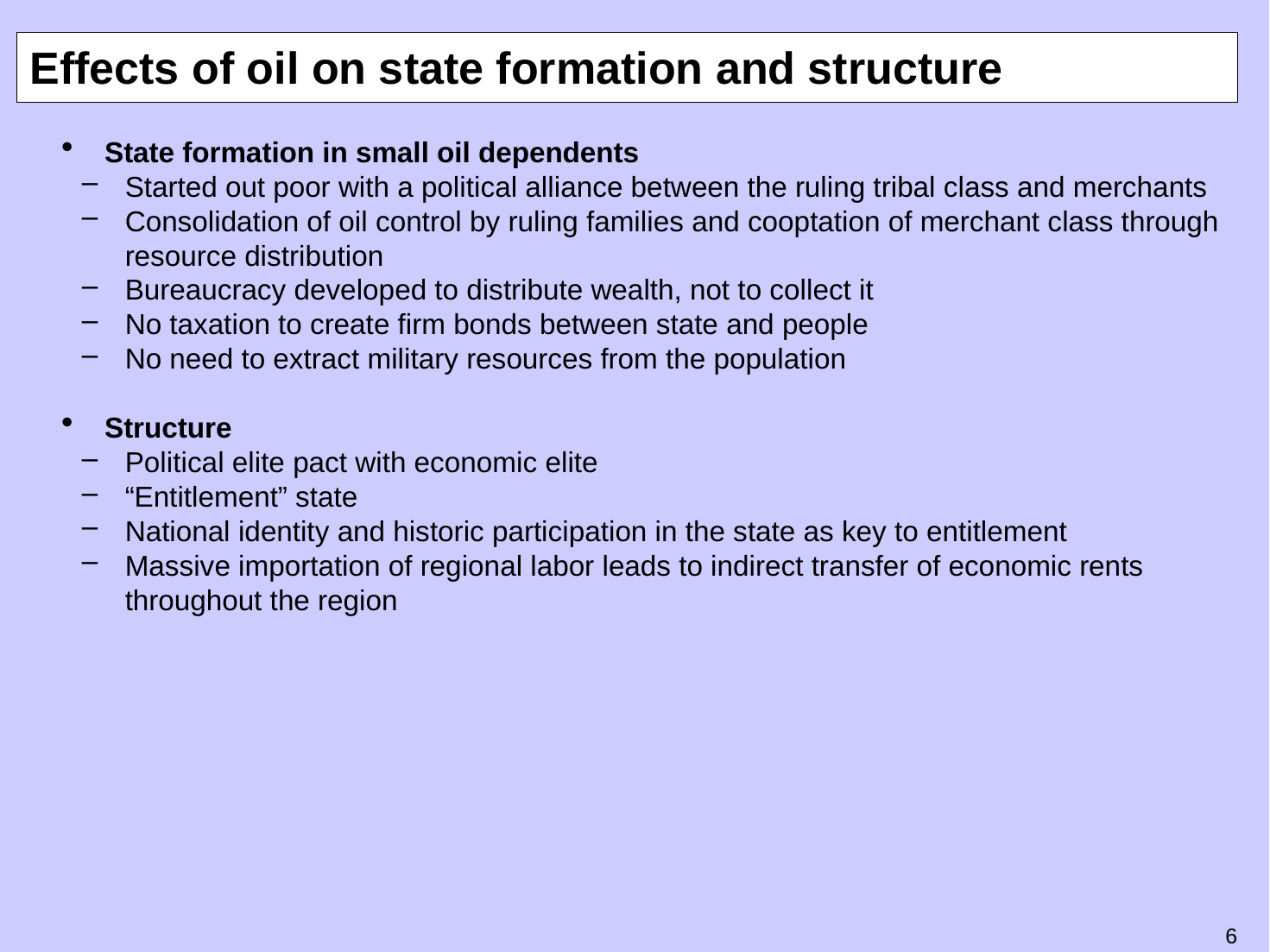

# Effects of oil on state formation and structure

State formation in small oil dependents
Started out poor with a political alliance between the ruling tribal class and merchants
Consolidation of oil control by ruling families and cooptation of merchant class through resource distribution
Bureaucracy developed to distribute wealth, not to collect it
No taxation to create firm bonds between state and people
No need to extract military resources from the population

Structure
Political elite pact with economic elite
“Entitlement” state
National identity and historic participation in the state as key to entitlement
Massive importation of regional labor leads to indirect transfer of economic rents throughout the region

6